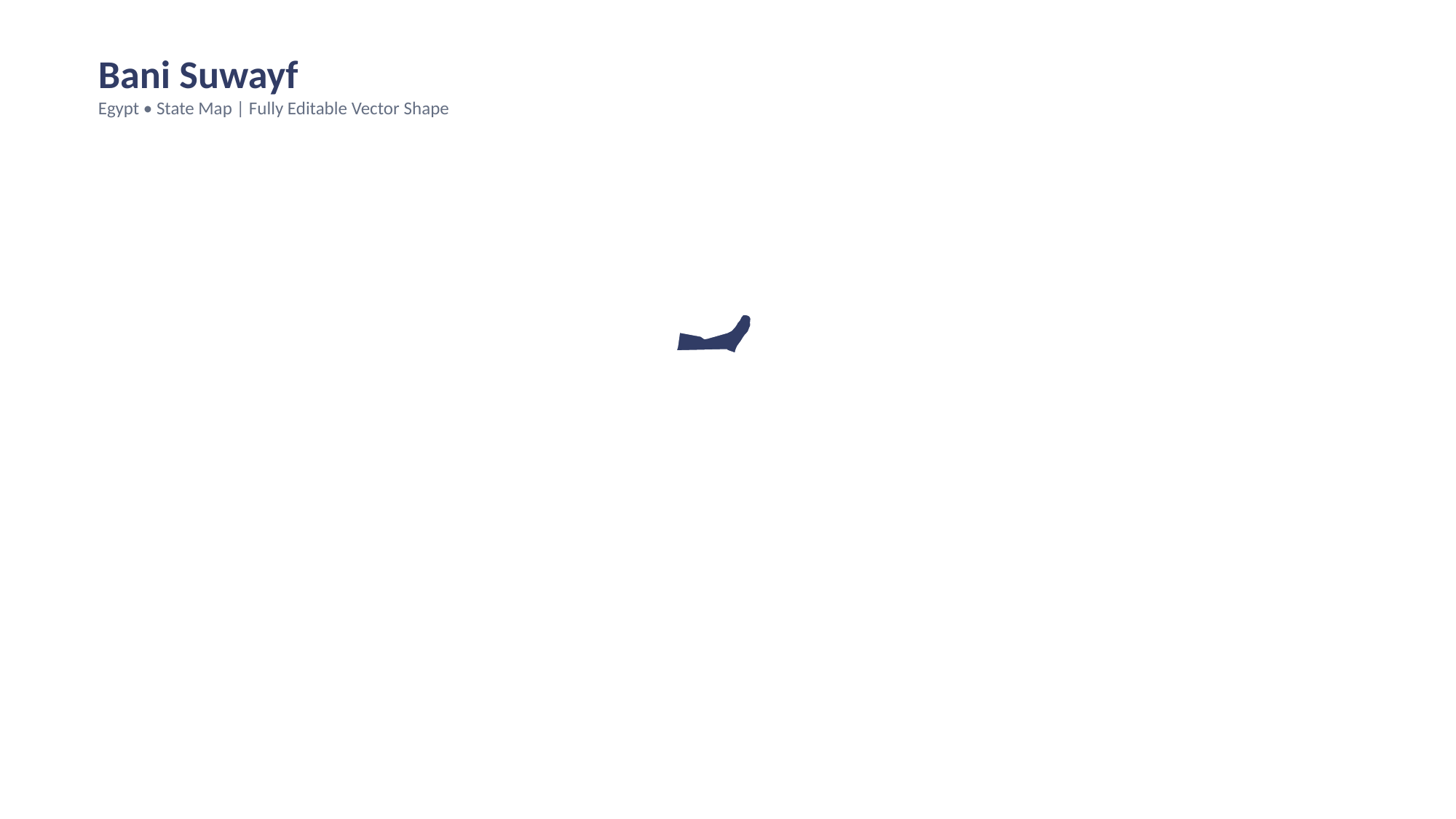

Bani Suwayf
Egypt • State Map | Fully Editable Vector Shape